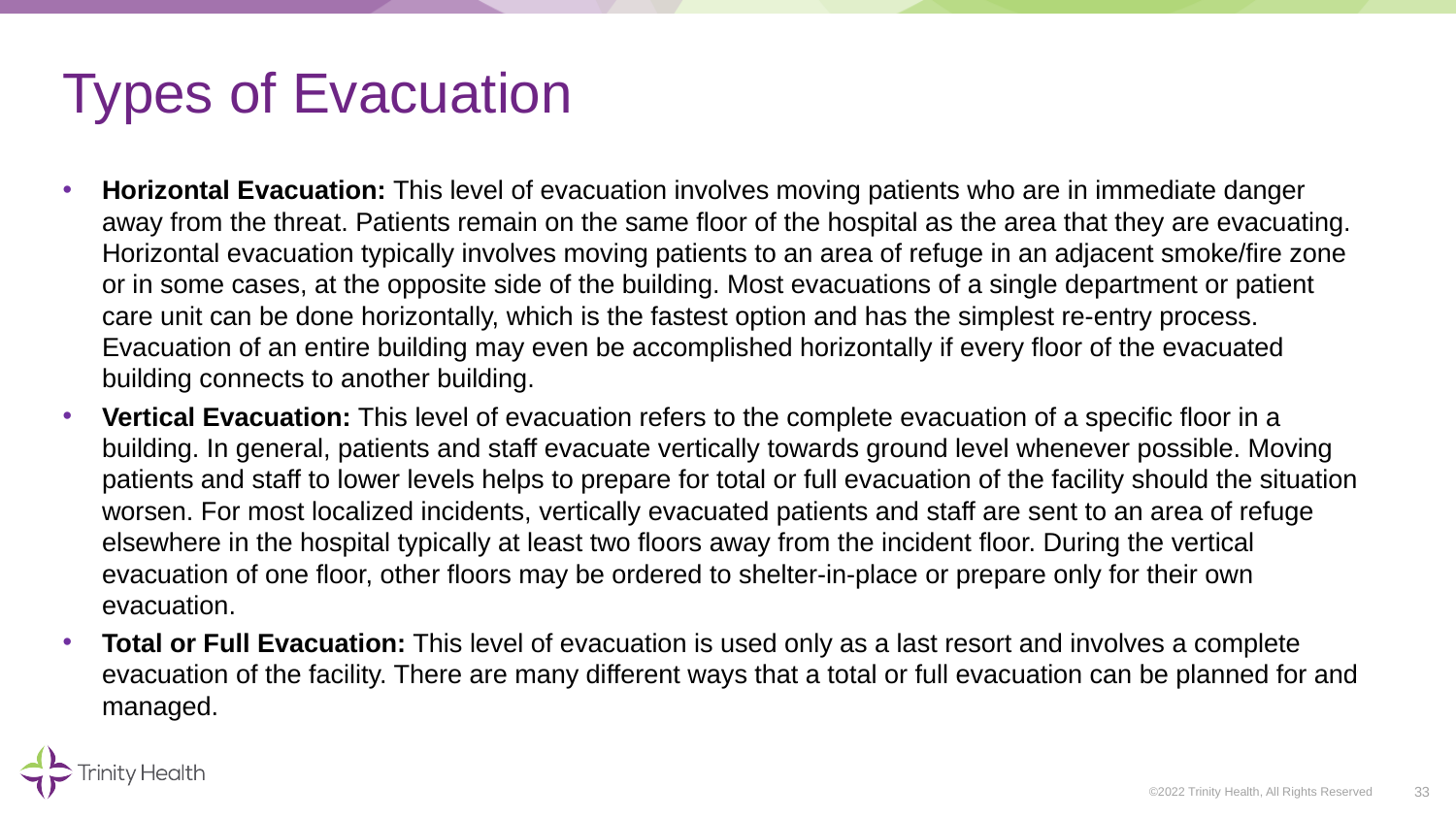

# Types of Evacuation
Horizontal Evacuation: This level of evacuation involves moving patients who are in immediate danger away from the threat. Patients remain on the same floor of the hospital as the area that they are evacuating. Horizontal evacuation typically involves moving patients to an area of refuge in an adjacent smoke/fire zone or in some cases, at the opposite side of the building. Most evacuations of a single department or patient care unit can be done horizontally, which is the fastest option and has the simplest re-entry process. Evacuation of an entire building may even be accomplished horizontally if every floor of the evacuated building connects to another building.
Vertical Evacuation: This level of evacuation refers to the complete evacuation of a specific floor in a building. In general, patients and staff evacuate vertically towards ground level whenever possible. Moving patients and staff to lower levels helps to prepare for total or full evacuation of the facility should the situation worsen. For most localized incidents, vertically evacuated patients and staff are sent to an area of refuge elsewhere in the hospital typically at least two floors away from the incident floor. During the vertical evacuation of one floor, other floors may be ordered to shelter-in-place or prepare only for their own evacuation.
Total or Full Evacuation: This level of evacuation is used only as a last resort and involves a complete evacuation of the facility. There are many different ways that a total or full evacuation can be planned for and managed.
33
©2022 Trinity Health, All Rights Reserved